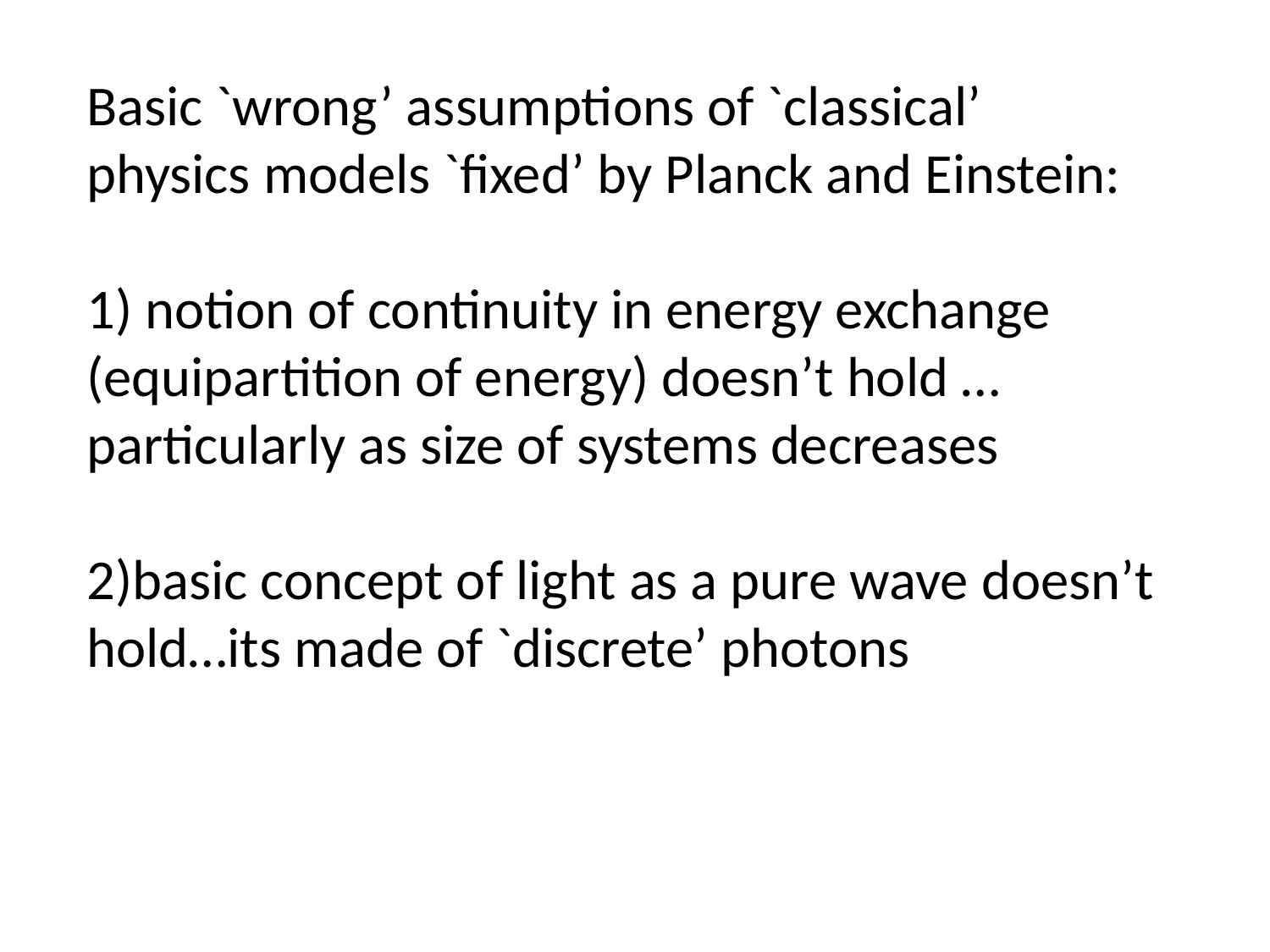

Basic `wrong’ assumptions of `classical’  physics models `fixed’ by Planck and Einstein:

1) notion of continuity in energy exchange (equipartition of energy) doesn’t hold …particularly as size of systems decreases

2)basic concept of light as a pure wave doesn’t hold…its made of `discrete’ photons